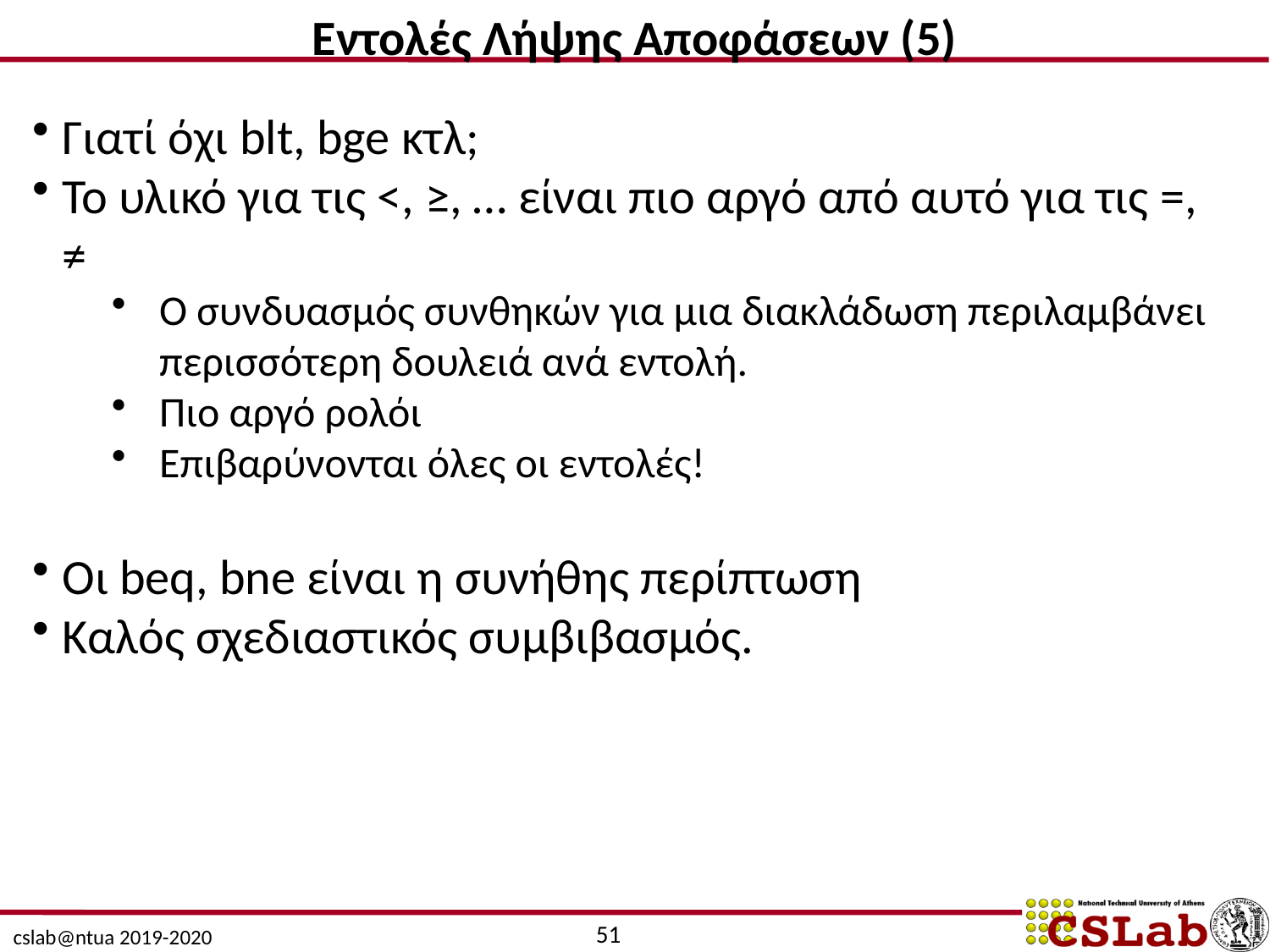

Εντολές Λήψης Αποφάσεων (5)
Γιατί όχι blt, bge κτλ;
Το υλικό για τις <, ≥, … είναι πιο αργό από αυτό για τις =, ≠
Ο συνδυασμός συνθηκών για μια διακλάδωση περιλαμβάνει περισσότερη δουλειά ανά εντολή.
Πιο αργό ρολόι
Επιβαρύνονται όλες οι εντολές!

Οι beq, bne είναι η συνήθης περίπτωση
Καλός σχεδιαστικός συμβιβασμός.
51
cslab@ntua 2019-2020